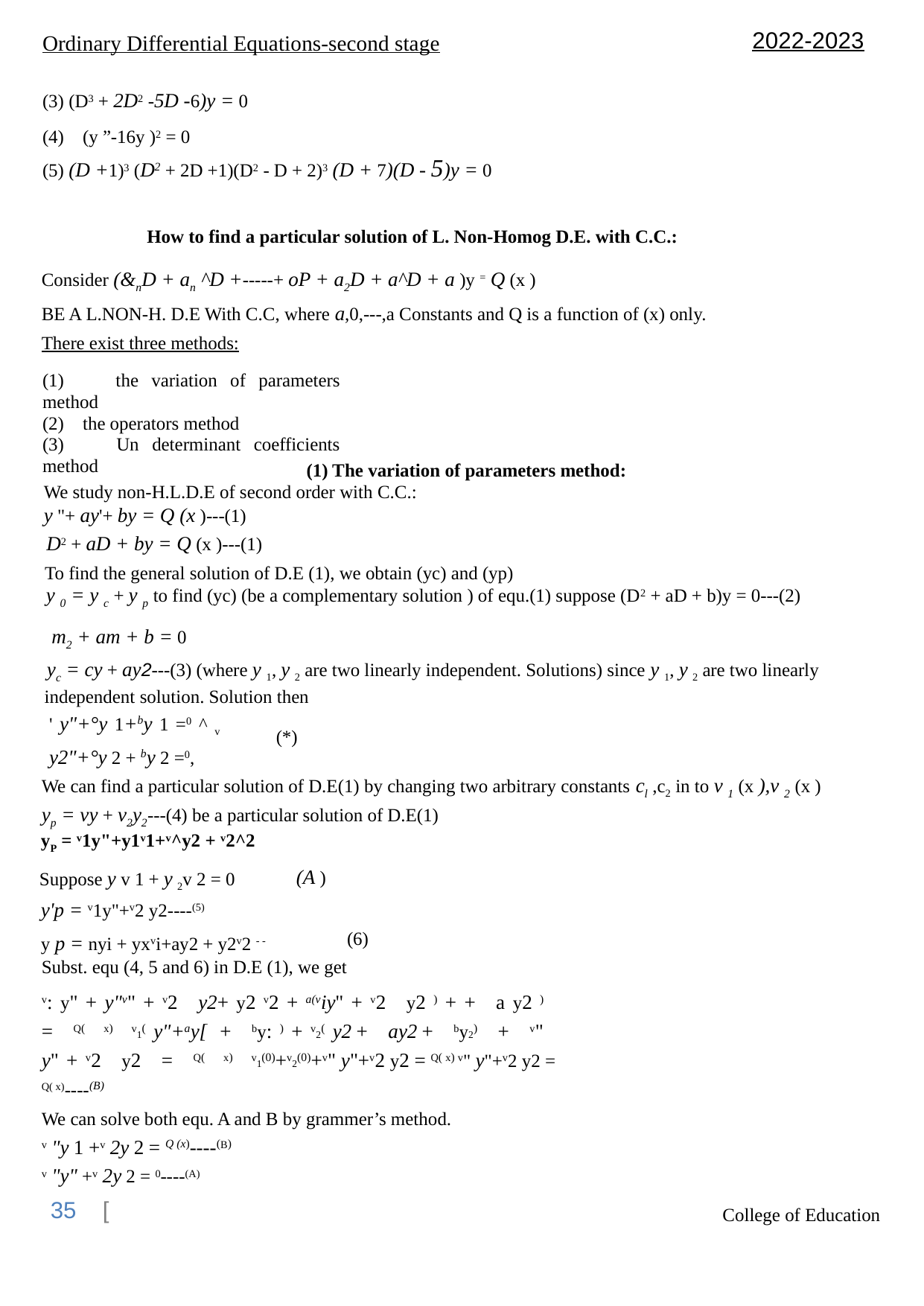

2022-2023
Ordinary Differential Equations-second stage
(3) (D3 + 2D2 -5D -6)y = 0
(4)    (y ”-16y )2 = 0
(5) (D +1)3 (D2 + 2D +1)(D2 - D + 2)3 (D + 7)(D - 5)y = 0
How to find a particular solution of L. Non-Homog D.E. with C.C.:
Consider (&nD + an ^D +-----+ oP + a2D + a^D + a )y = Q (x )
BE A L.NON-H. D.E With C.C, where a,0,---,a Constants and Q is a function of (x) only.
There exist three methods:
(1)    the variation of parameters method
(2)    the operators method
(3)    Un determinant coefficients method
(1) The variation of parameters method:
We study non-H.L.D.E of second order with C.C.: y "+ ay'+ by = Q (x )---(1)
D2 + aD + by = Q (x )---(1)
To find the general solution of D.E (1), we obtain (yc) and (yp)
y 0 = y c + y p to find (yc) (be a complementary solution ) of equ.(1) suppose (D2 + aD + b)y = 0---(2)
m2 + am + b = 0
yc = cy + ay2---(3) (where y 1, y 2 are two linearly independent. Solutions) since y 1, y 2 are two linearly
independent solution. Solution then
' y"+°y 1+by 1 =0 ^ v y2"+°y 2 + by 2 =0,
(*)
We can find a particular solution of D.E(1) by changing two arbitrary constants cl ,c2 in to v 1 (x ),v 2 (x ) yp = vy + v2y2---(4) be a particular solution of D.E(1)
yP = v1y"+y1v1+v^y2 + v2^2
(A )
Suppose y v 1 + y 2v 2 = 0
y'p = v1y"+v2 y2----(5)
(6)
y p = nyi + yxvi+ay2 + y2v2 - -
Subst. equ (4, 5 and 6) in D.E (1), we get
v:y"+y"v"+v2 y2+y2v2+a(viy"+v2 y2)++ ay2) = Q( x) v1(y"+ay[ + by:)+v2(y2 + ay2 + by2) + v" y"+v2 y2 = Q( x) v1(0)+v2(0)+v" y"+v2 y2 = Q( x) v" y"+v2 y2 = Q( x)----(B)
We can solve both equ. A and B by grammer’s method.
v "y 1 +v 2y 2 = Q (x)----(B)
v "y" +v 2y 2 = 0----(A)
35    [
College of Education